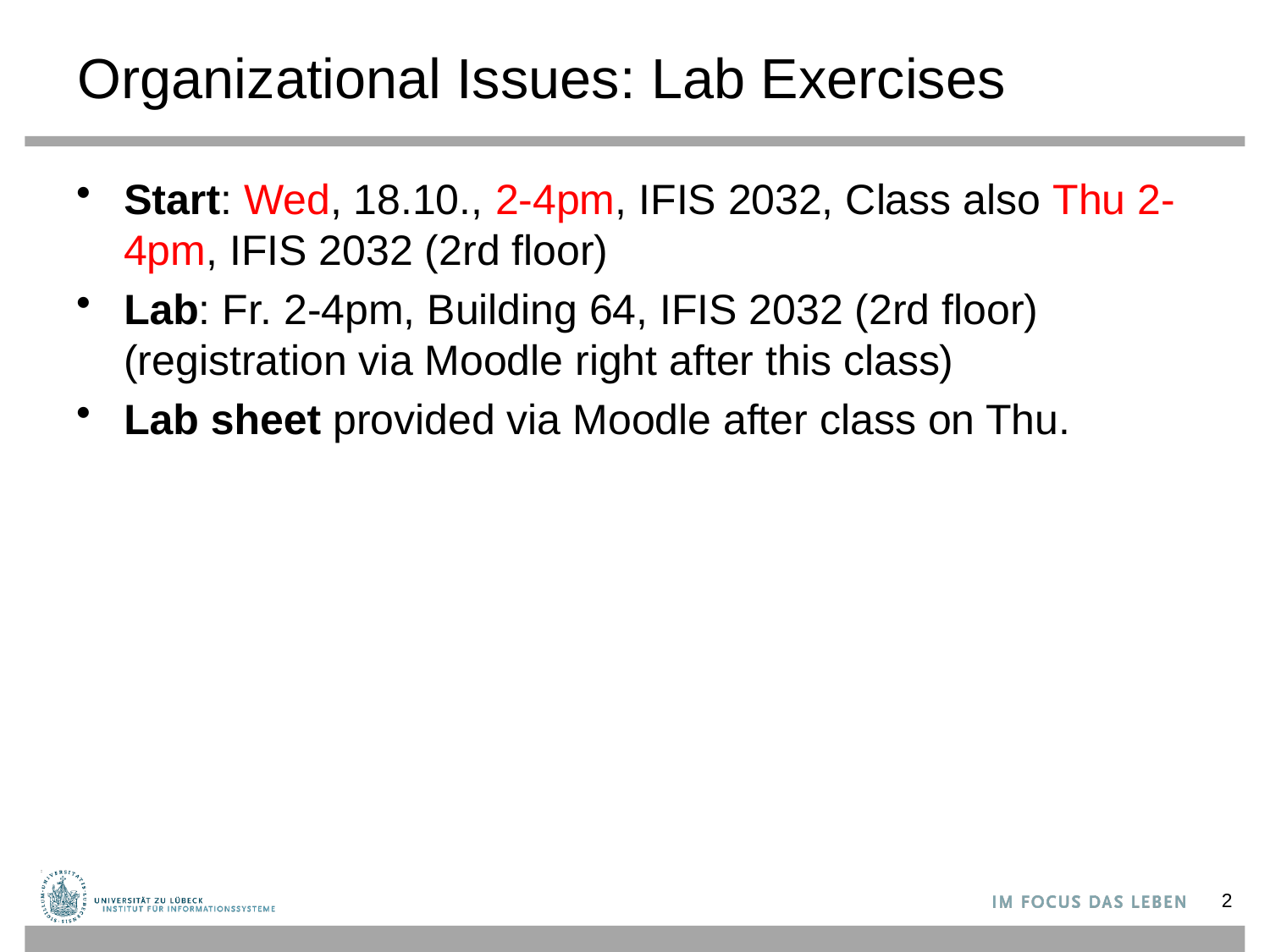

# Organizational Issues: Lab Exercises
Start: Wed, 18.10., 2-4pm, IFIS 2032, Class also Thu 2-4pm, IFIS 2032 (2rd floor)
Lab: Fr. 2-4pm, Building 64, IFIS 2032 (2rd floor) (registration via Moodle right after this class)
Lab sheet provided via Moodle after class on Thu.
2